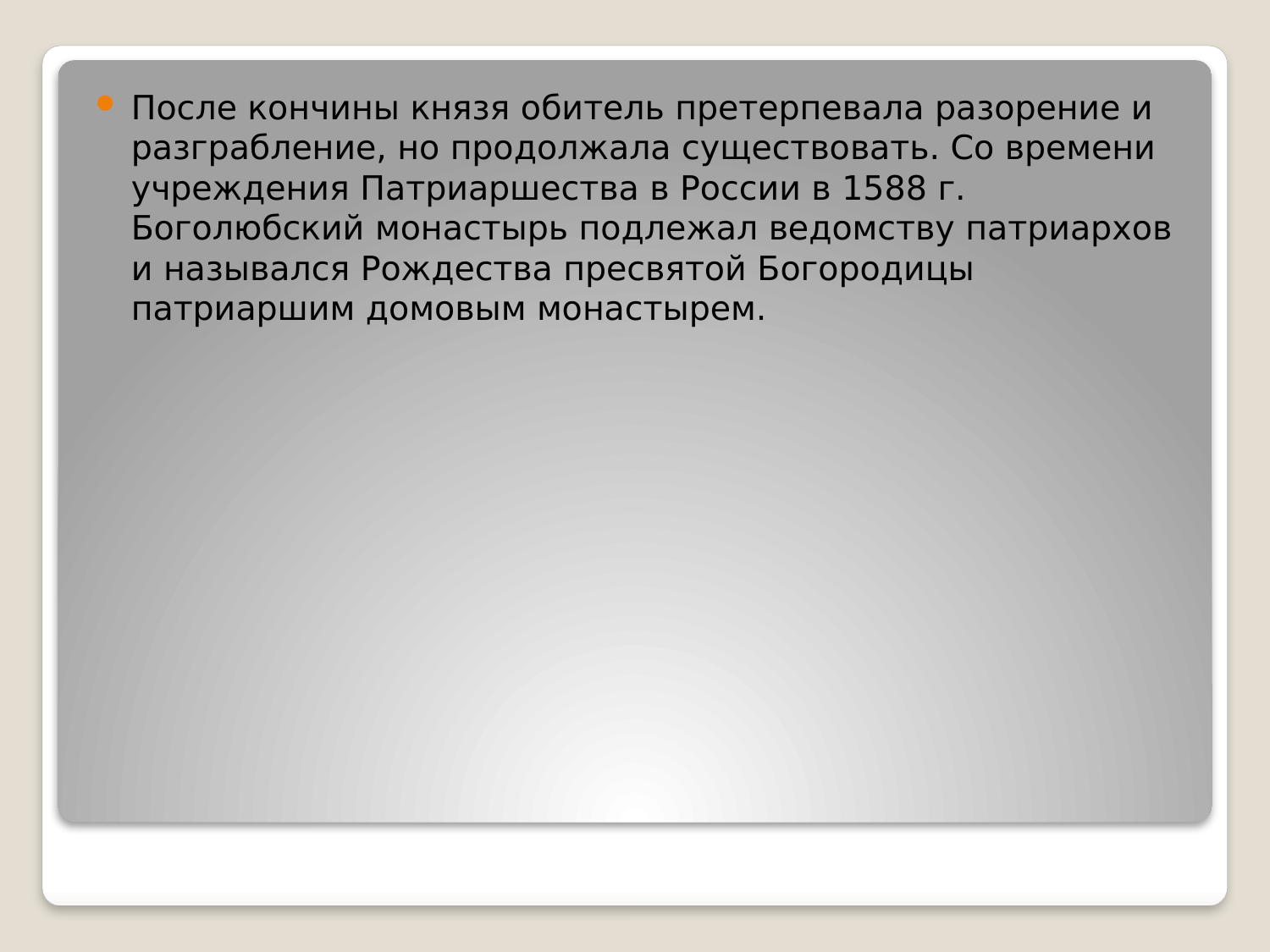

После кончины князя обитель претерпевала разорение и разграбление, но продолжала существовать. Со времени учреждения Патриаршества в России в 1588 г. Боголюбский монастырь подлежал ведомству патриархов и назывался Рождества пресвятой Богородицы патриаршим домовым монастырем.
#